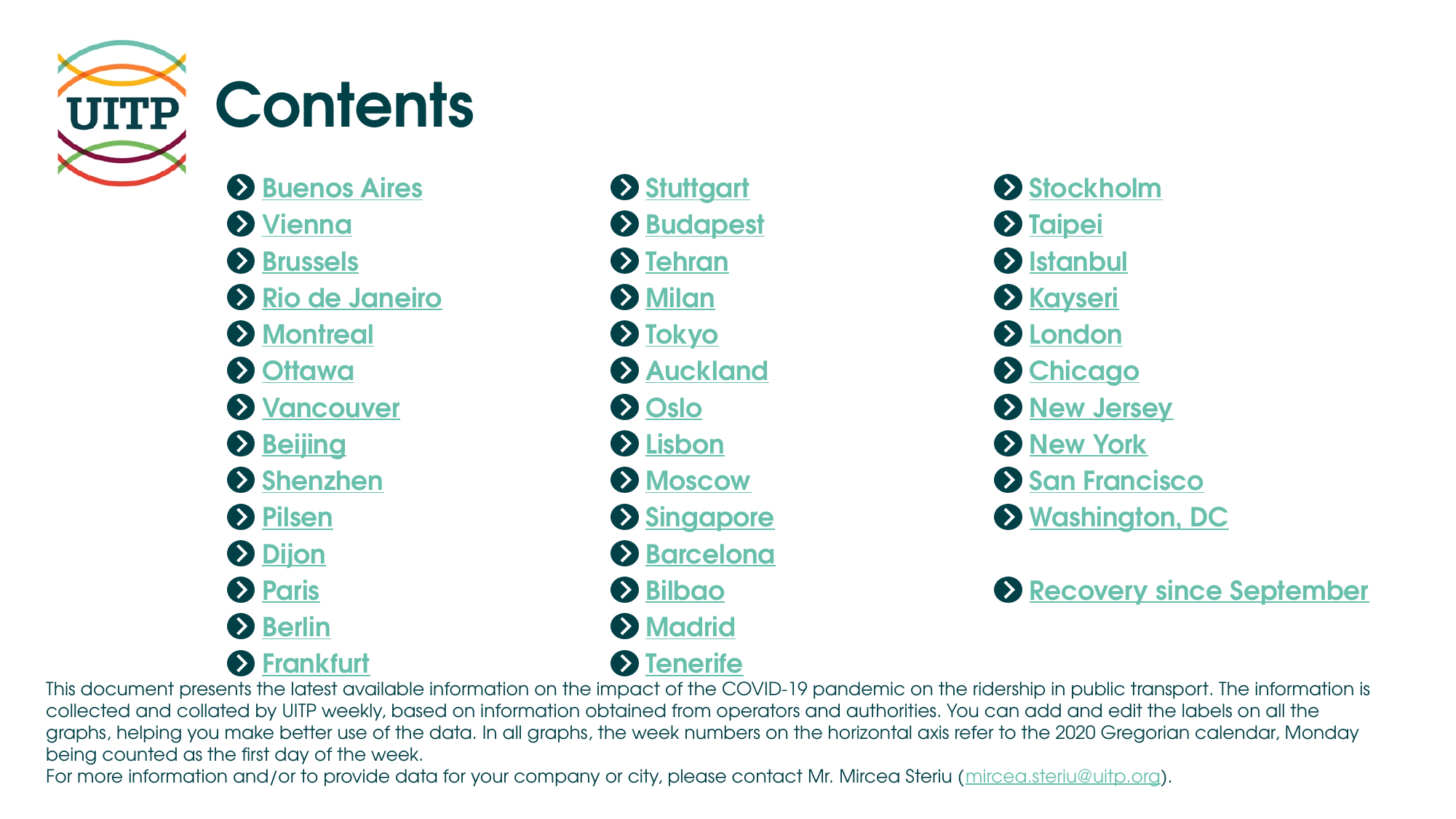

Contents
Buenos Aires
Vienna
Brussels
Rio de Janeiro
Montreal
Ottawa
Vancouver
Beijing
Shenzhen
Pilsen
Dijon
Paris
Berlin
Frankfurt
Stuttgart
Budapest
Tehran
Milan
Tokyo
Auckland
Oslo
Lisbon
Moscow
Singapore
Barcelona
Bilbao
Madrid
Tenerife
Stockholm
Taipei
Istanbul
Kayseri
London
Chicago
New Jersey
New York
San Francisco
Washington, DC

Recovery since September
This document presents the latest available information on the impact of the COVID-19 pandemic on the ridership in public transport. The information is collected and collated by UITP weekly, based on information obtained from operators and authorities. You can add and edit the labels on all the graphs, helping you make better use of the data. In all graphs, the week numbers on the horizontal axis refer to the 2020 Gregorian calendar, Monday being counted as the first day of the week.
For more information and/or to provide data for your company or city, please contact Mr. Mircea Steriu (mircea.steriu@uitp.org).